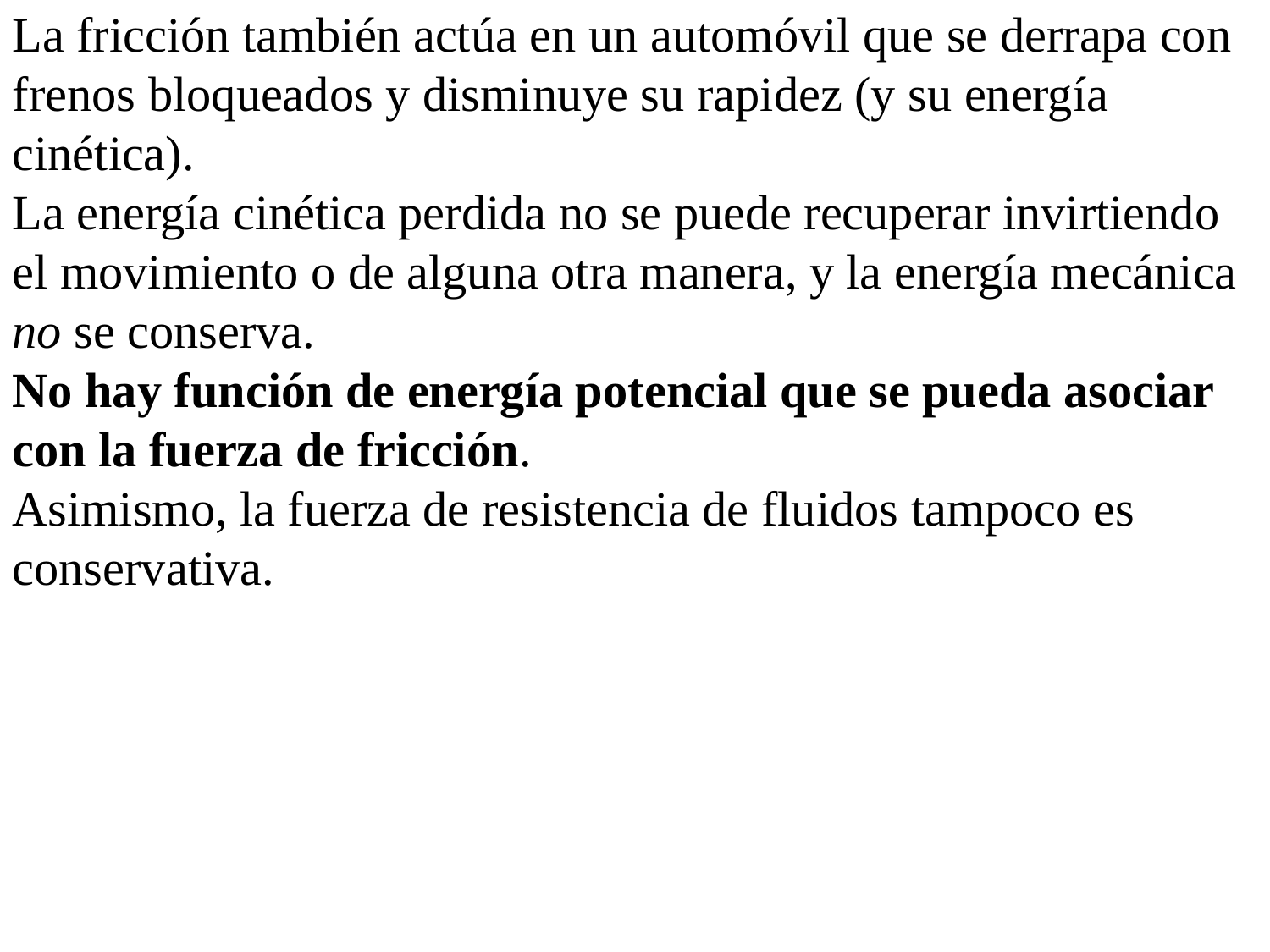

La fricción también actúa en un automóvil que se derrapa con frenos bloqueados y disminuye su rapidez (y su energía cinética).
La energía cinética perdida no se puede recuperar invirtiendo el movimiento o de alguna otra manera, y la energía mecánica no se conserva.
No hay función de energía potencial que se pueda asociar con la fuerza de fricción.
Asimismo, la fuerza de resistencia de fluidos tampoco es conservativa.